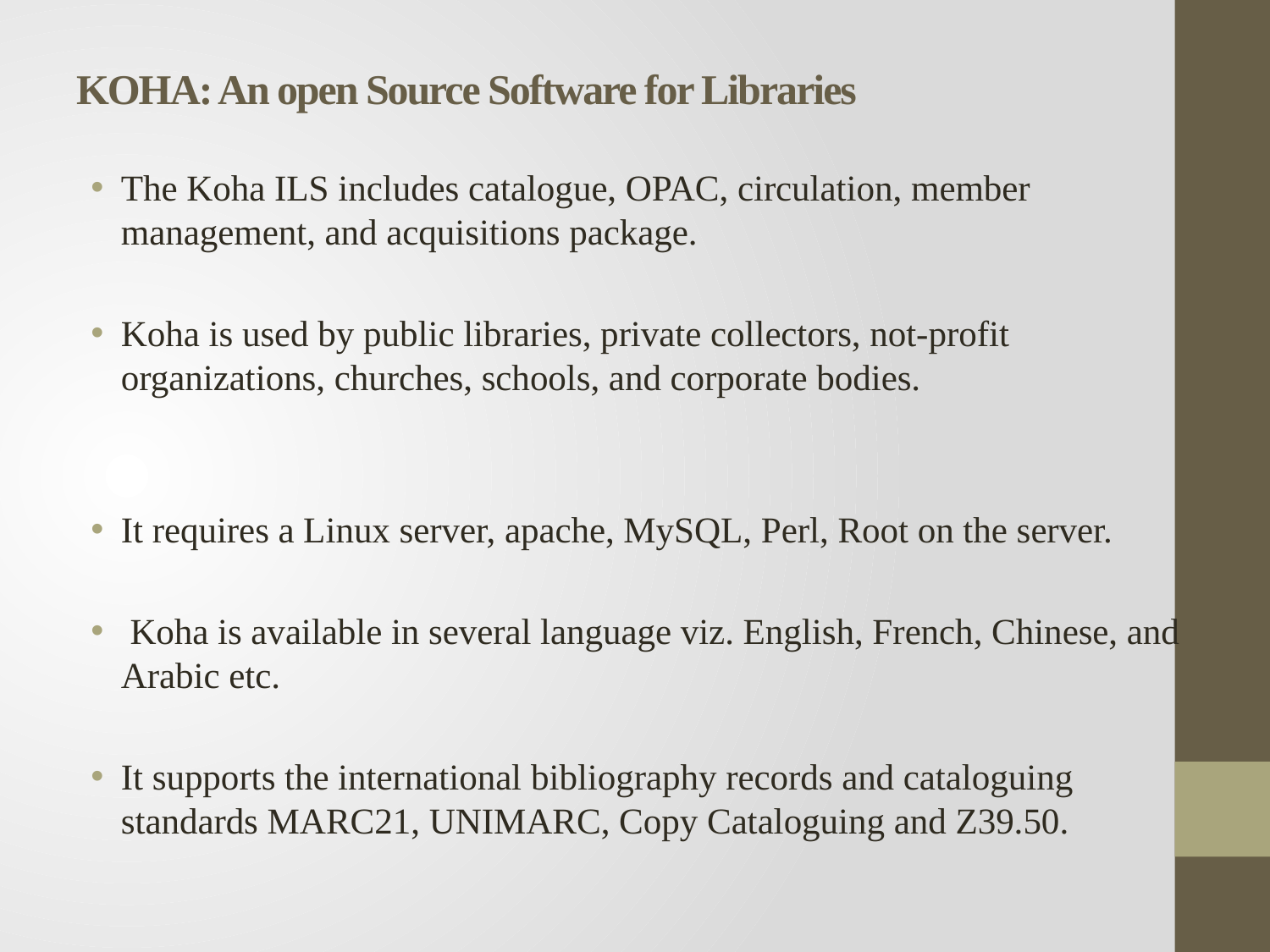

# KOHA: An open Source Software for Libraries
The Koha ILS includes catalogue, OPAC, circulation, member management, and acquisitions package.

Koha is used by public libraries, private collectors, not-profit organizations, churches, schools, and corporate bodies.

It requires a Linux server, apache, MySQL, Perl, Root on the server.

 Koha is available in several language viz. English, French, Chinese, and Arabic etc.

It supports the international bibliography records and cataloguing standards MARC21, UNIMARC, Copy Cataloguing and Z39.50.